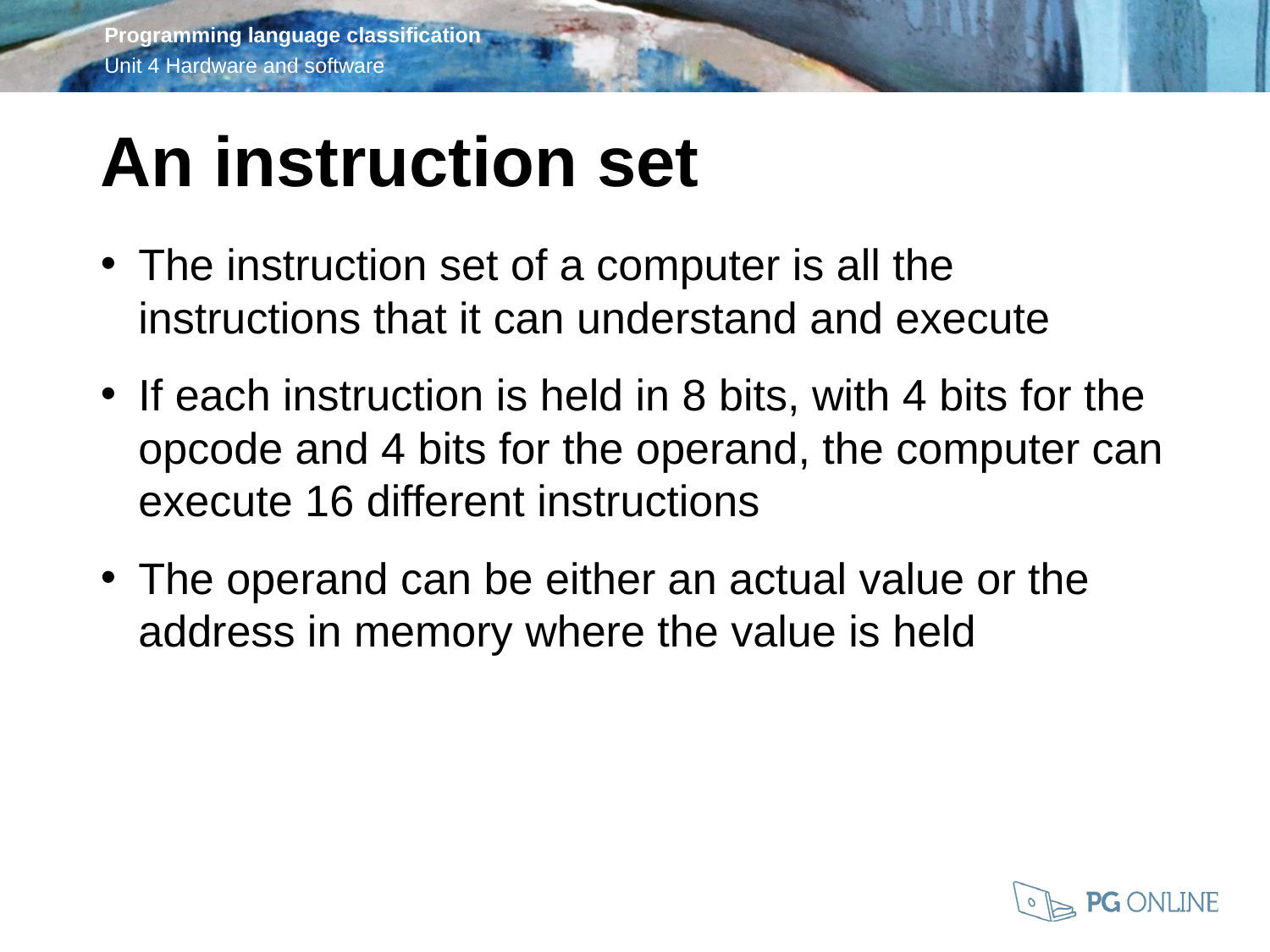

An instruction set
The instruction set of a computer is all the instructions that it can understand and execute
If each instruction is held in 8 bits, with 4 bits for the opcode and 4 bits for the operand, the computer can execute 16 different instructions
The operand can be either an actual value or the address in memory where the value is held